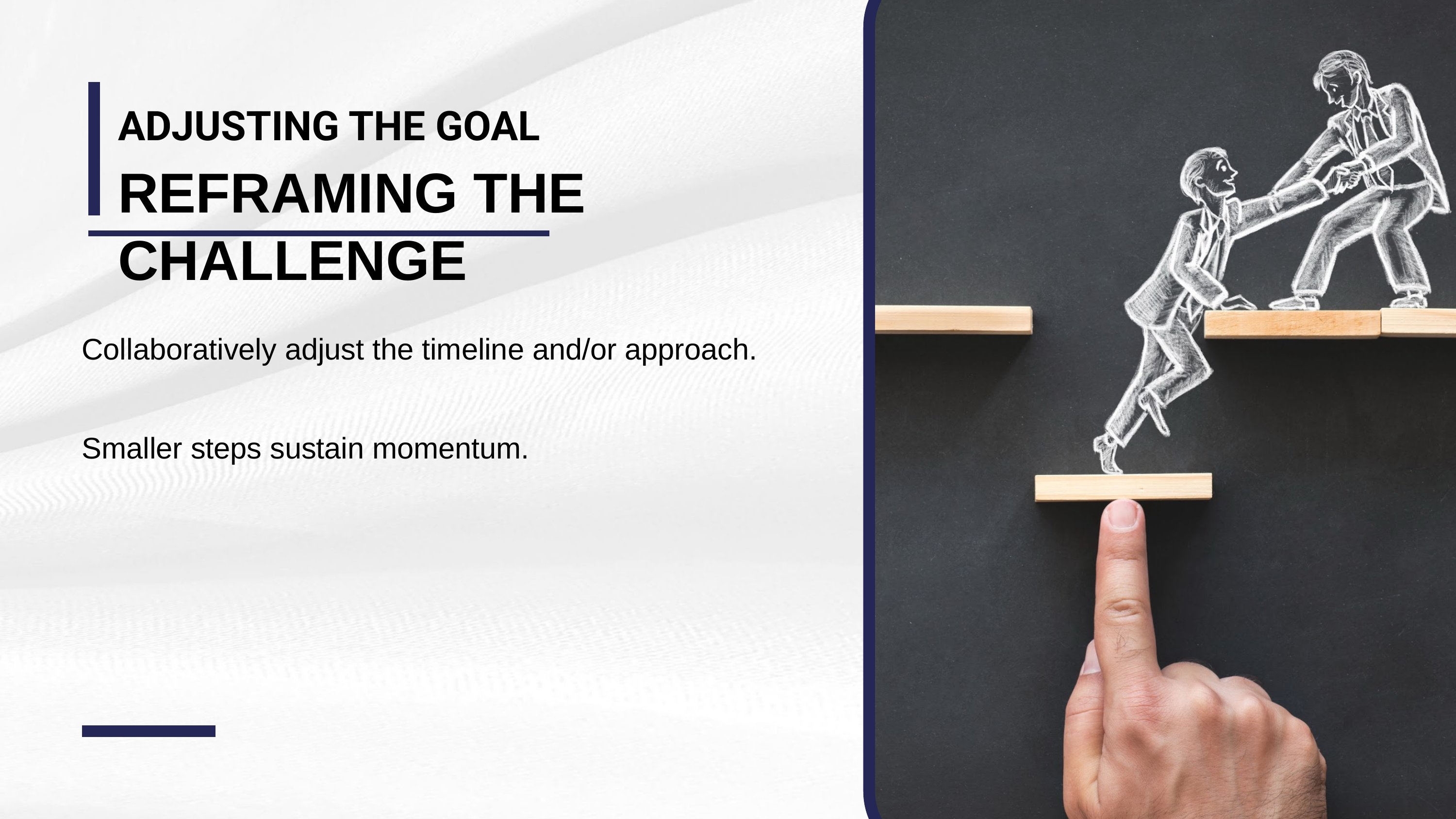

ADJUSTING THE GOAL
REFRAMING THE CHALLENGE
Collaboratively adjust the timeline and/or approach.

Smaller steps sustain momentum.